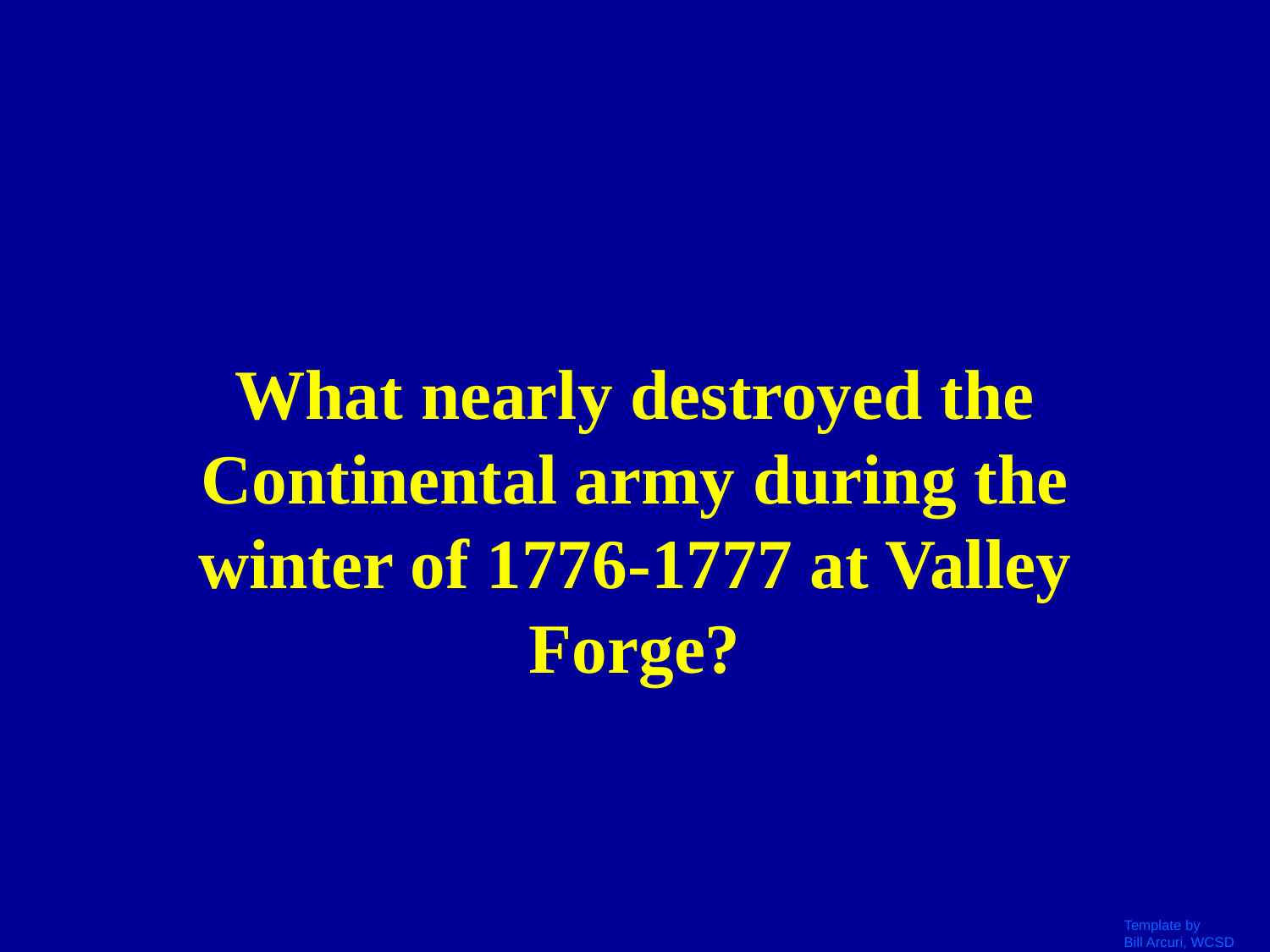

# What nearly destroyed the Continental army during the winter of 1776-1777 at Valley Forge?
Template by
Bill Arcuri, WCSD